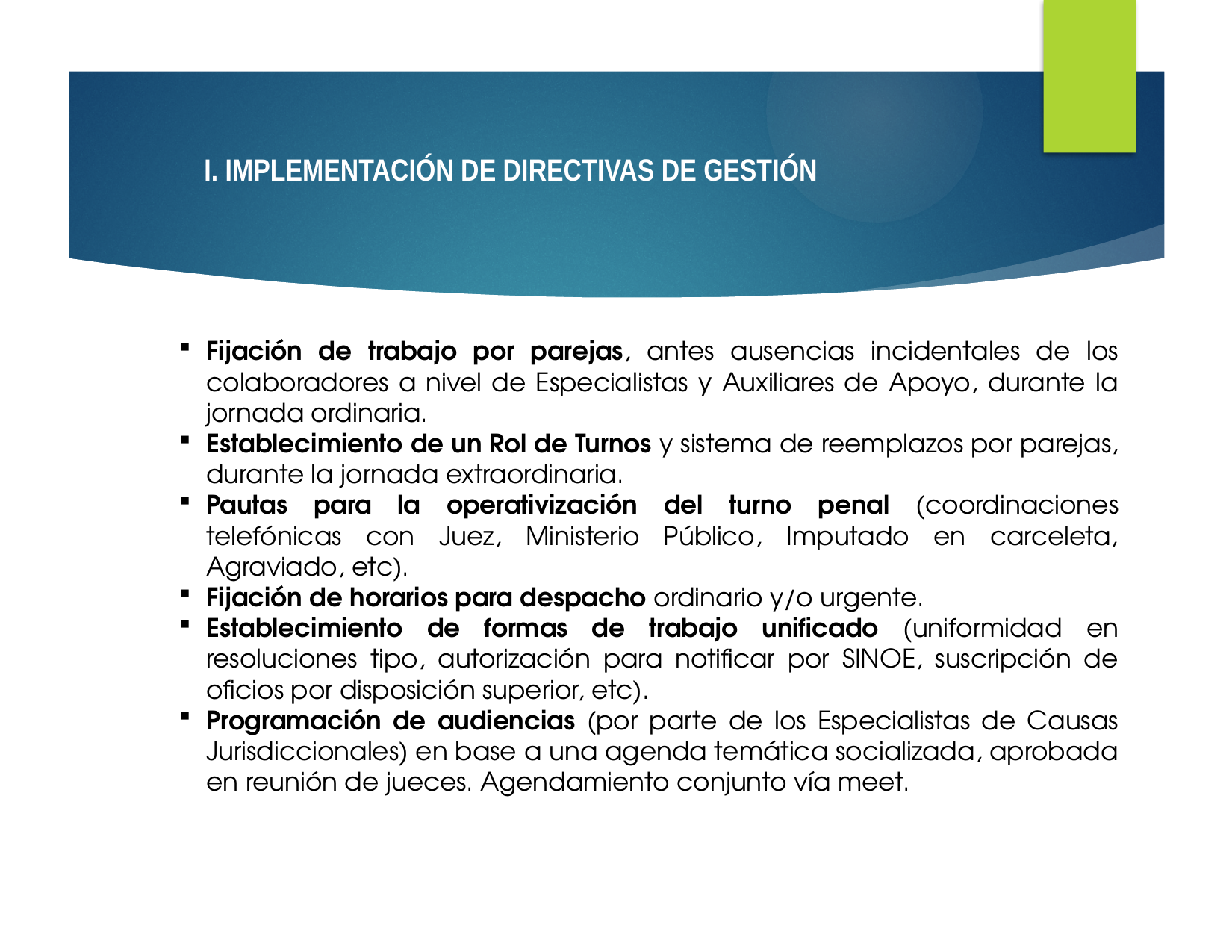

I. IMPLEMENTACIÓN DE DIRECTIVAS DE GESTIÓN

Fijación de trabajo por parejas, antes ausencias incidentales de los colaboradores a nivel de Especialistas y Auxiliares de Apoyo, durante la jornada ordinaria.
Establecimiento de un Rol de Turnos y sistema de reemplazos por parejas, durante la jornada extraordinaria.
Pautas para la operativización del turno penal (coordinaciones telefónicas con Juez, Ministerio Público, Imputado en carceleta, Agraviado, etc).
Fijación de horarios para despacho ordinario y/o urgente.
Establecimiento de formas de trabajo unificado (uniformidad en resoluciones tipo, autorización para notificar por SINOE, suscripción de oficios por disposición superior, etc).
Programación de audiencias (por parte de los Especialistas de Causas Jurisdiccionales) en base a una agenda temática socializada, aprobada en reunión de jueces. Agendamiento conjunto vía meet.